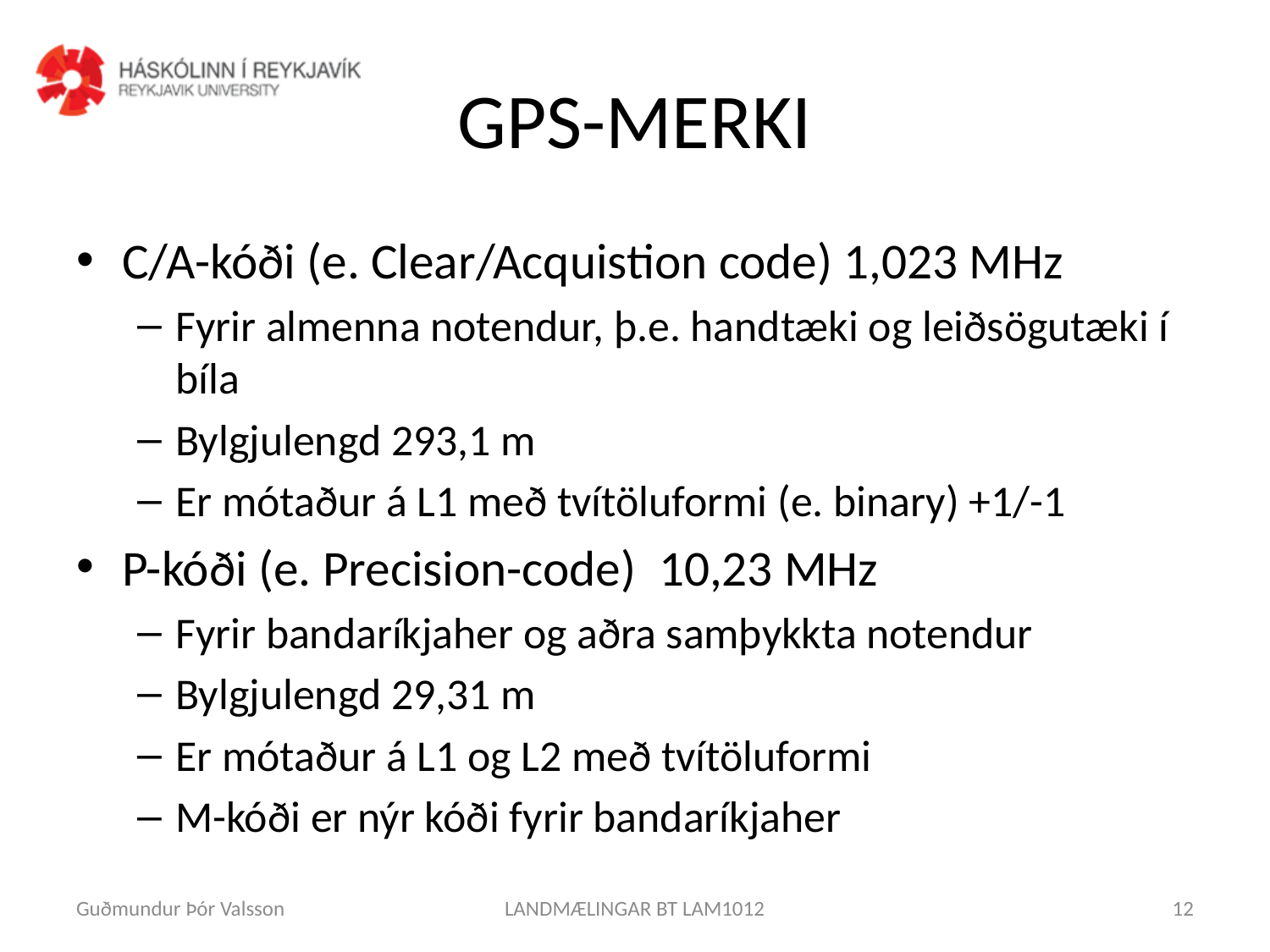

# GPS-MERKI
C/A-kóði (e. Clear/Acquistion code) 1,023 MHz
Fyrir almenna notendur, þ.e. handtæki og leiðsögutæki í bíla
Bylgjulengd 293,1 m
Er mótaður á L1 með tvítöluformi (e. binary) +1/-1
P-kóði (e. Precision-code)  10,23 MHz
Fyrir bandaríkjaher og aðra samþykkta notendur
Bylgjulengd 29,31 m
Er mótaður á L1 og L2 með tvítöluformi
M-kóði er nýr kóði fyrir bandaríkjaher

Guðmundur Þór Valsson
LANDMÆLINGAR BT LAM1012
12